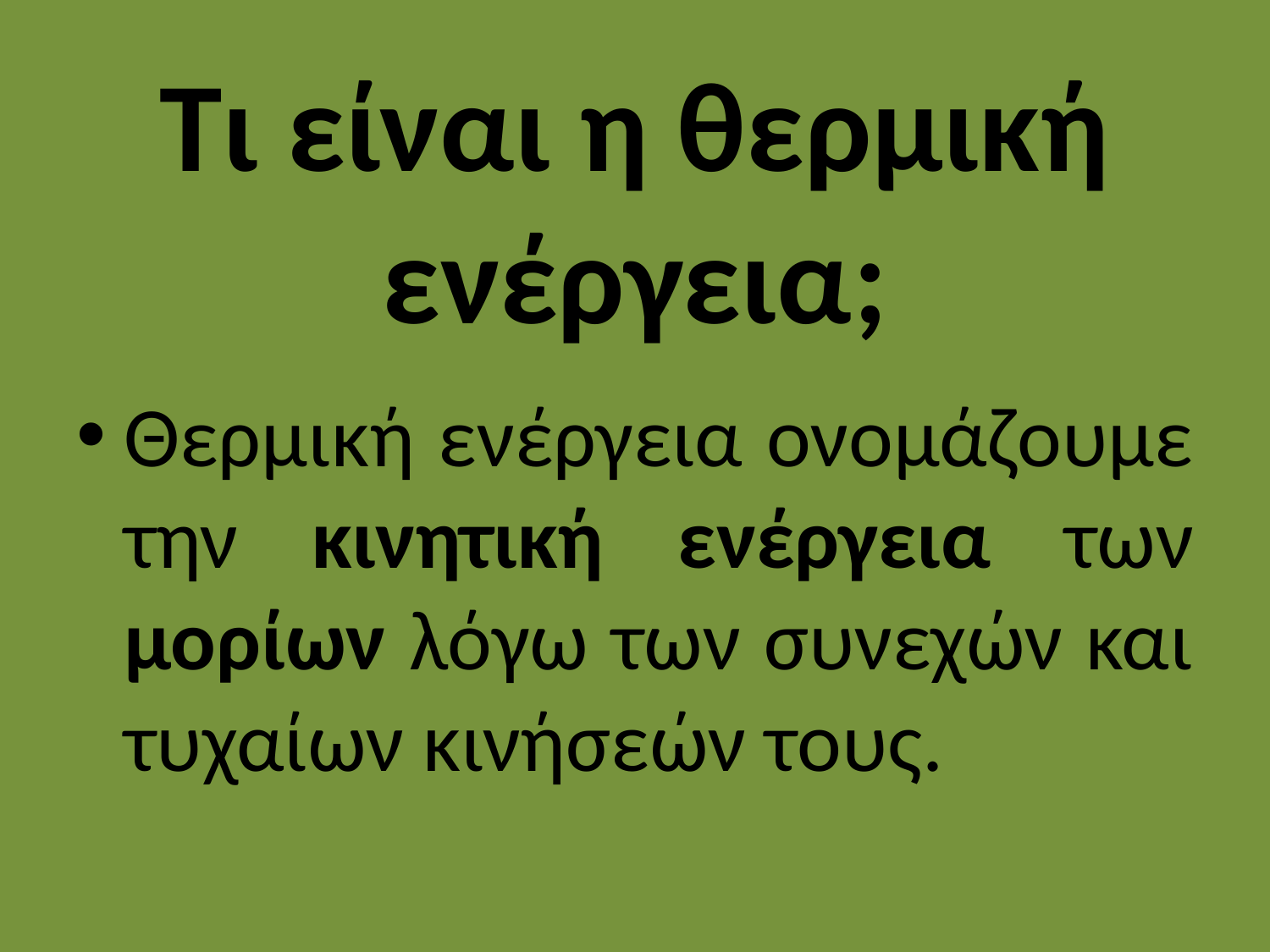

# Τι είναι η θερμική ενέργεια;
Θερμική ενέργεια ονομάζουμε την κινητική ενέργεια των μορίων λόγω των συνεχών και τυχαίων κινήσεών τους.